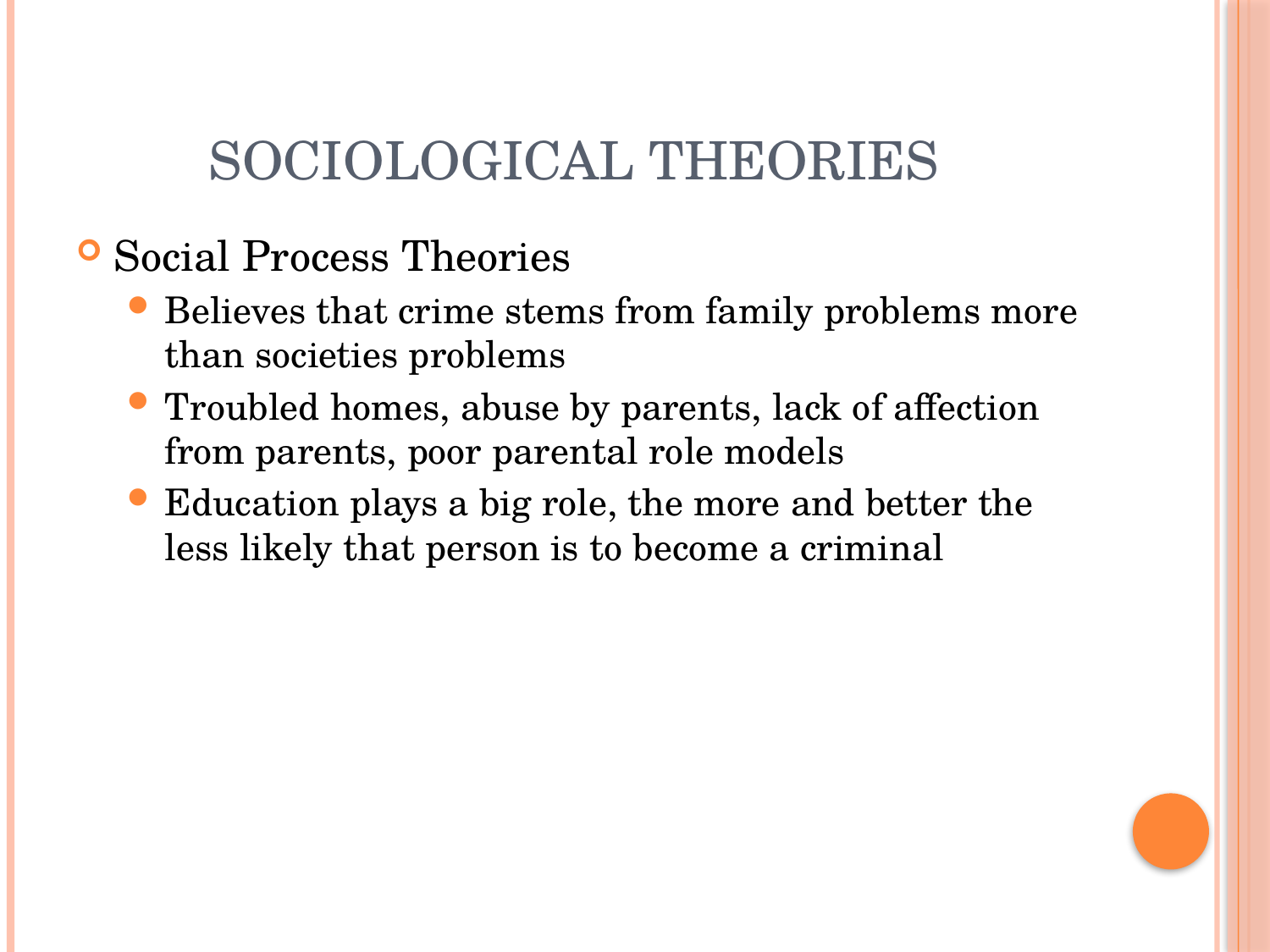

# Sociological Theories
Social Process Theories
Believes that crime stems from family problems more than societies problems
Troubled homes, abuse by parents, lack of affection from parents, poor parental role models
Education plays a big role, the more and better the less likely that person is to become a criminal